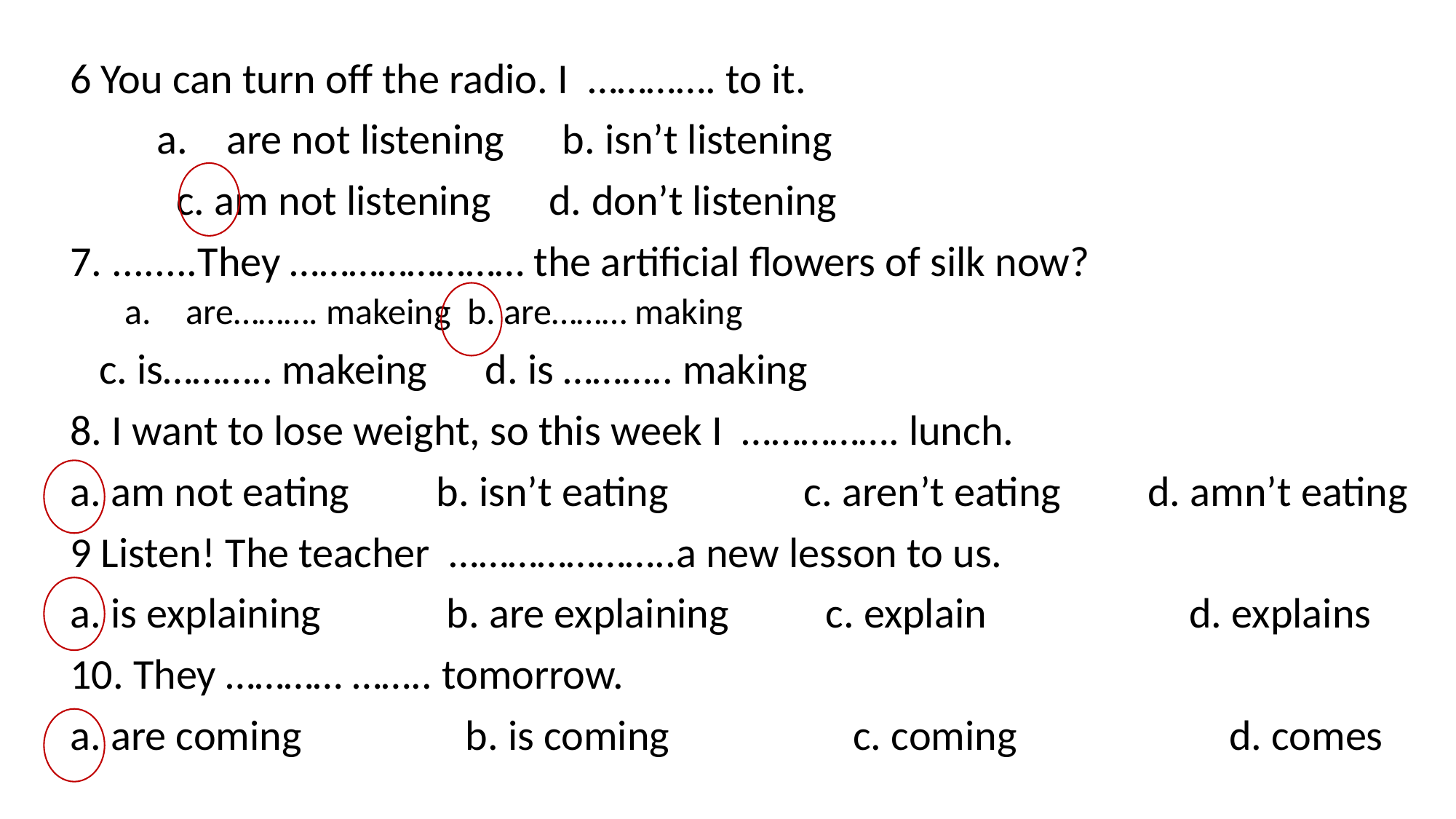

6 You can turn off the radio. I  …………. to it.
         a.    are not listening      b. isn’t listening
           c. am not listening      d. don’t listening
7. ........They …………………… the artificial flowers of silk now?
are………. makeing  b. are……… making
   c. is……….. makeing      d. is ……….. making
8. I want to lose weight, so this week I  ……………. lunch.
a. am not eating         b. isn’t eating              c. aren’t eating         d. amn’t eating
9 Listen! The teacher  …………………..a new lesson to us.
a. is explaining             b. are explaining          c. explain                     d. explains
10. They ………… …….. tomorrow.
a. are coming                 b. is coming                   c. coming                      d. comes